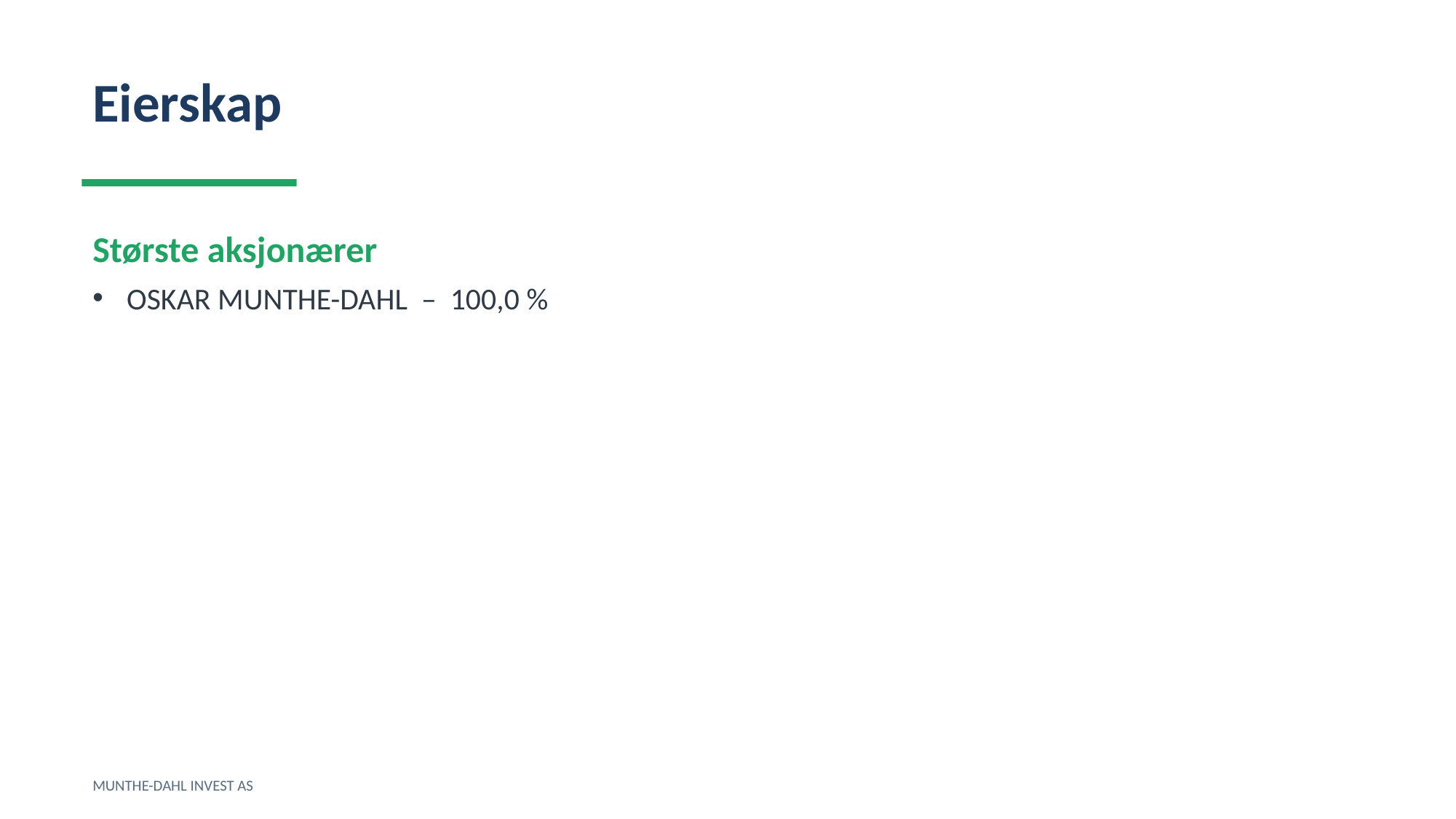

Eierskap

Største aksjonærer
OSKAR MUNTHE-DAHL  –  100,0 %
MUNTHE-DAHL INVEST AS